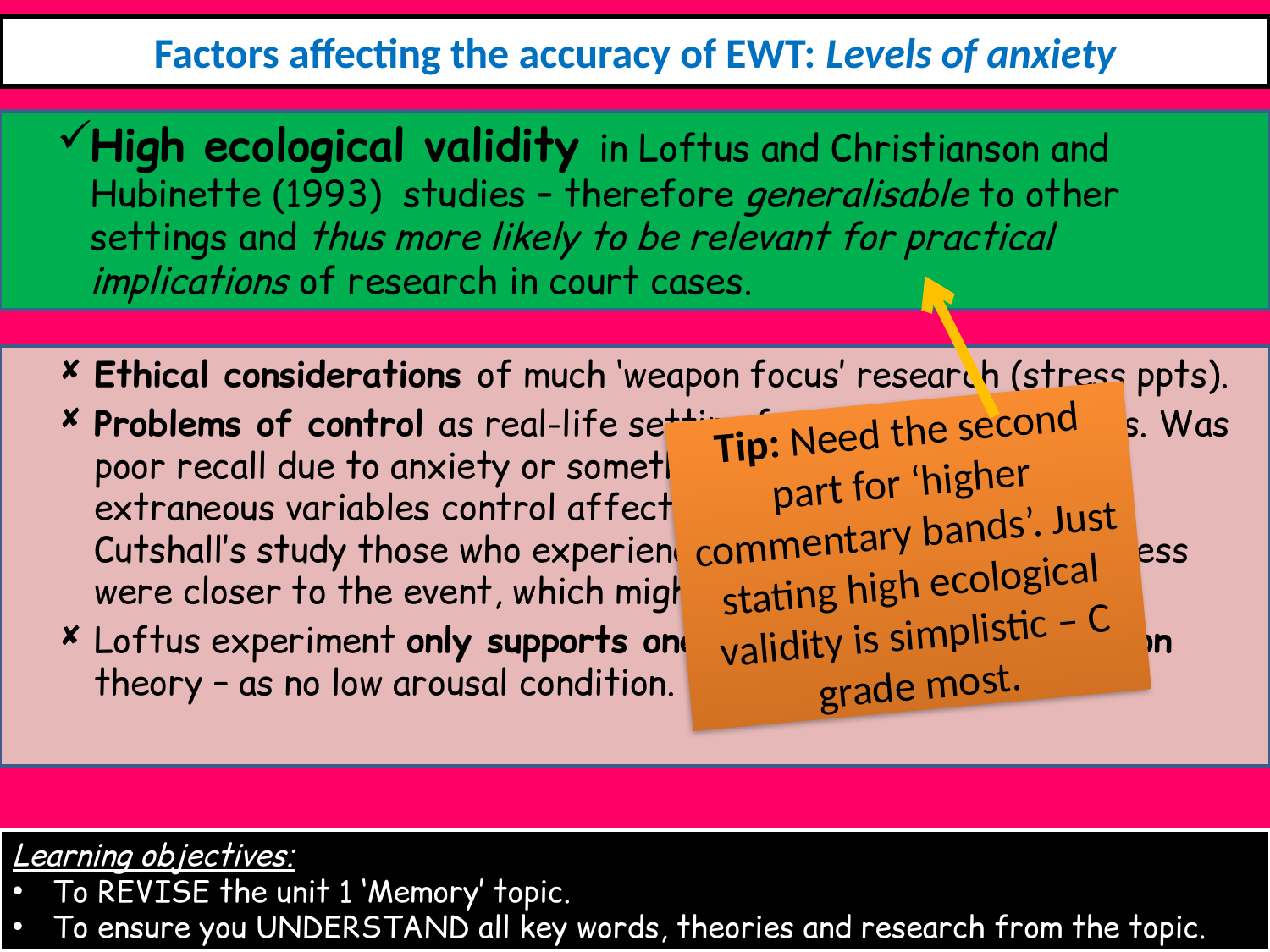

Factors affecting the accuracy of EWT: Levels of anxiety
High ecological validity in Loftus and Christianson and Hubinette (1993)  studies – therefore generalisable to other settings and thus more likely to be relevant for practical implications of research in court cases.

Ethical considerations of much ‘weapon focus’ research (stress ppts).
Problems of control as real-life setting for many of the studies. Was poor recall due to anxiety or something else? I.e. did lack of extraneous variables control affect the results? E.g. in Yuille & Cutshall’s study those who experienced the highest levels of stress were closer to the event, which might have helped their recall.
Loftus experiment only supports one half of the Yerkes-Dodson theory – as no low arousal condition.
Tip: Need the second part for ‘higher commentary bands’. Just stating high ecological validity is simplistic – C grade most.
Learning objectives:
To REVISE the unit 1 ‘Memory’ topic.
To ensure you UNDERSTAND all key words, theories and research from the topic.